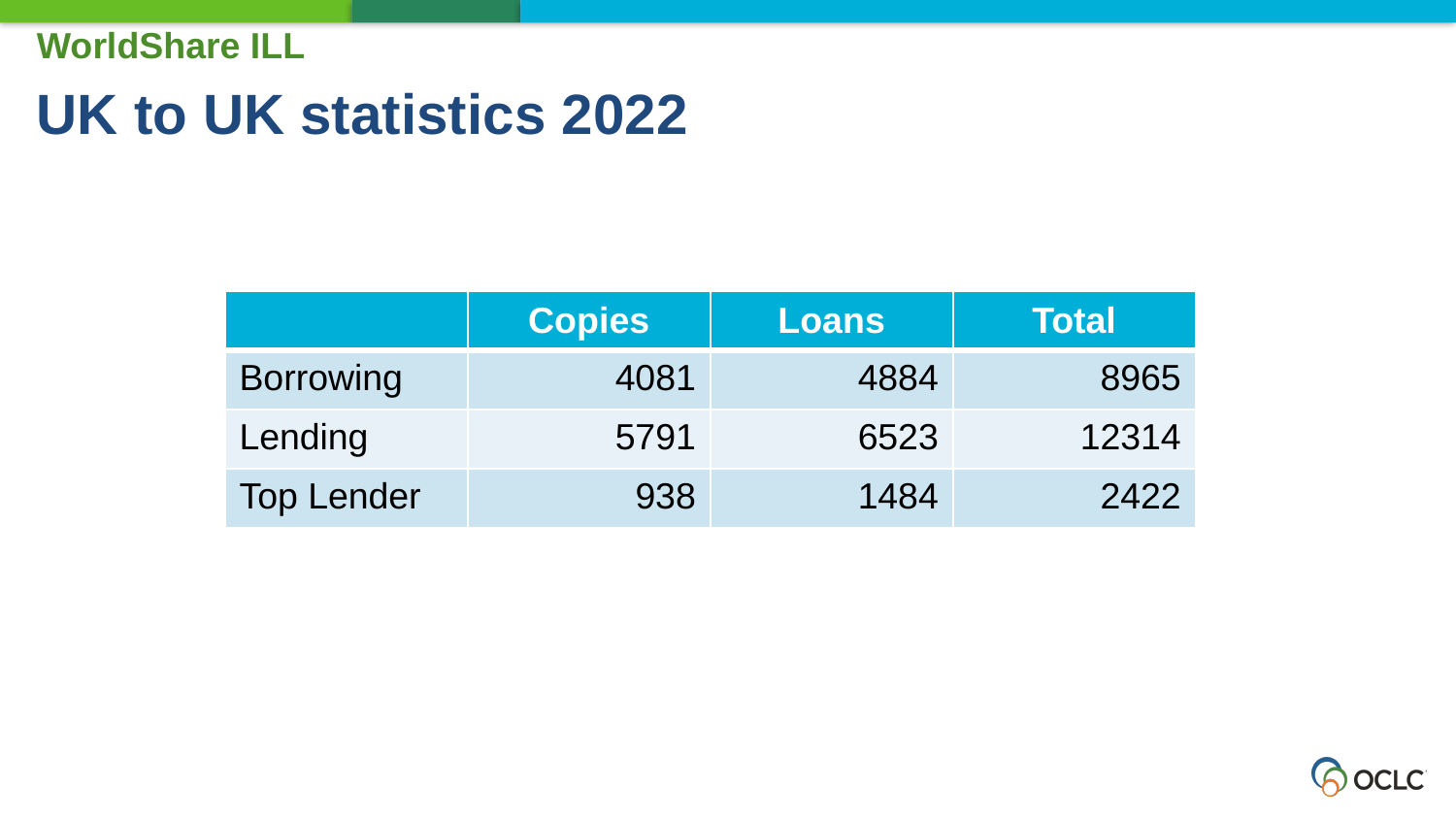

WorldShare ILL
UK to UK statistics 2022
|  | Copies | Loans | Total |
| --- | --- | --- | --- |
| Borrowing | 4081 | 4884 | 8965 |
| Lending | 5791 | 6523 | 12314 |
| Top Lender | 938 | 1484 | 2422 |